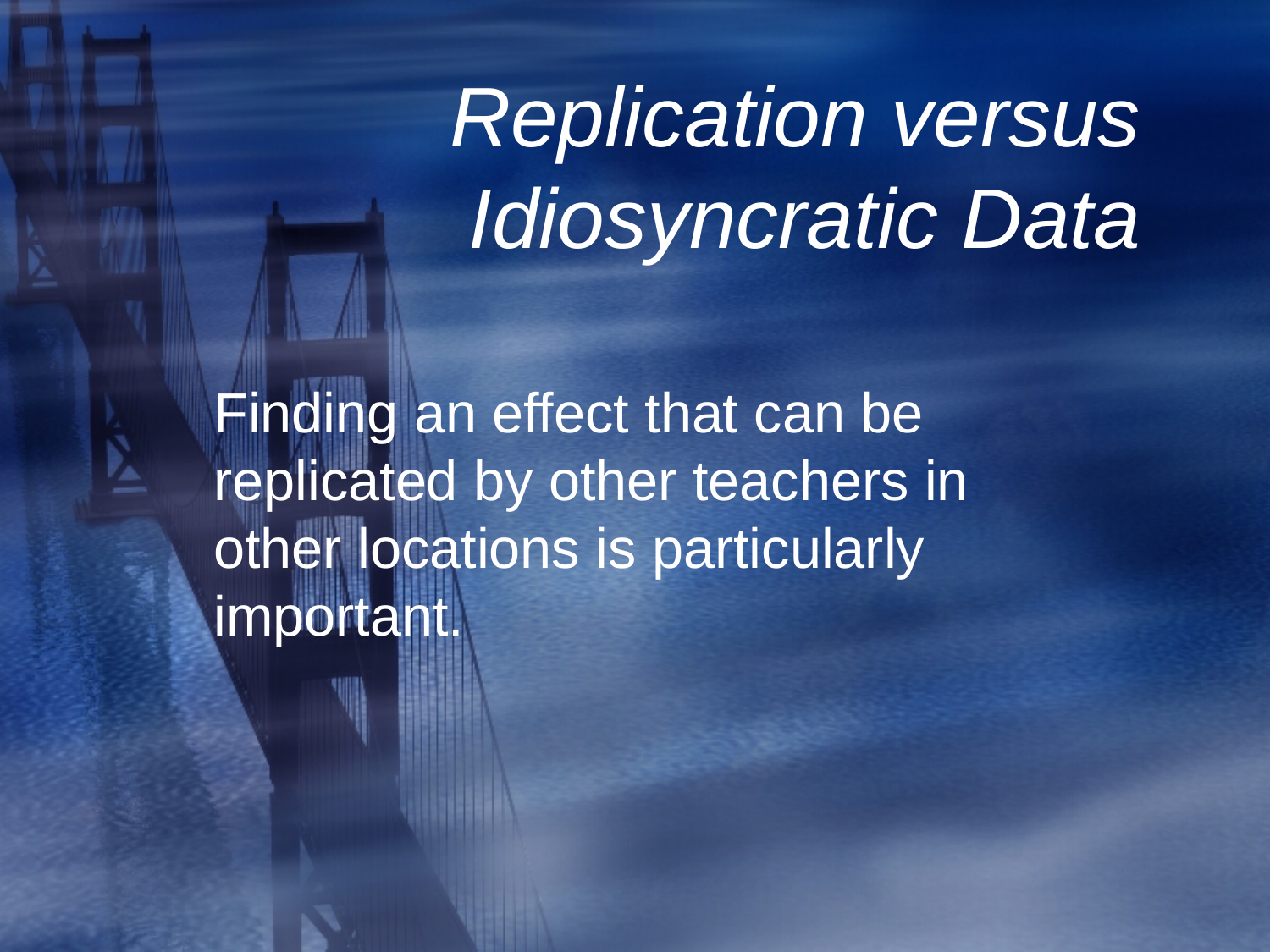

# Replication versus Idiosyncratic Data
Finding an effect that can be replicated by other teachers in other locations is particularly important.